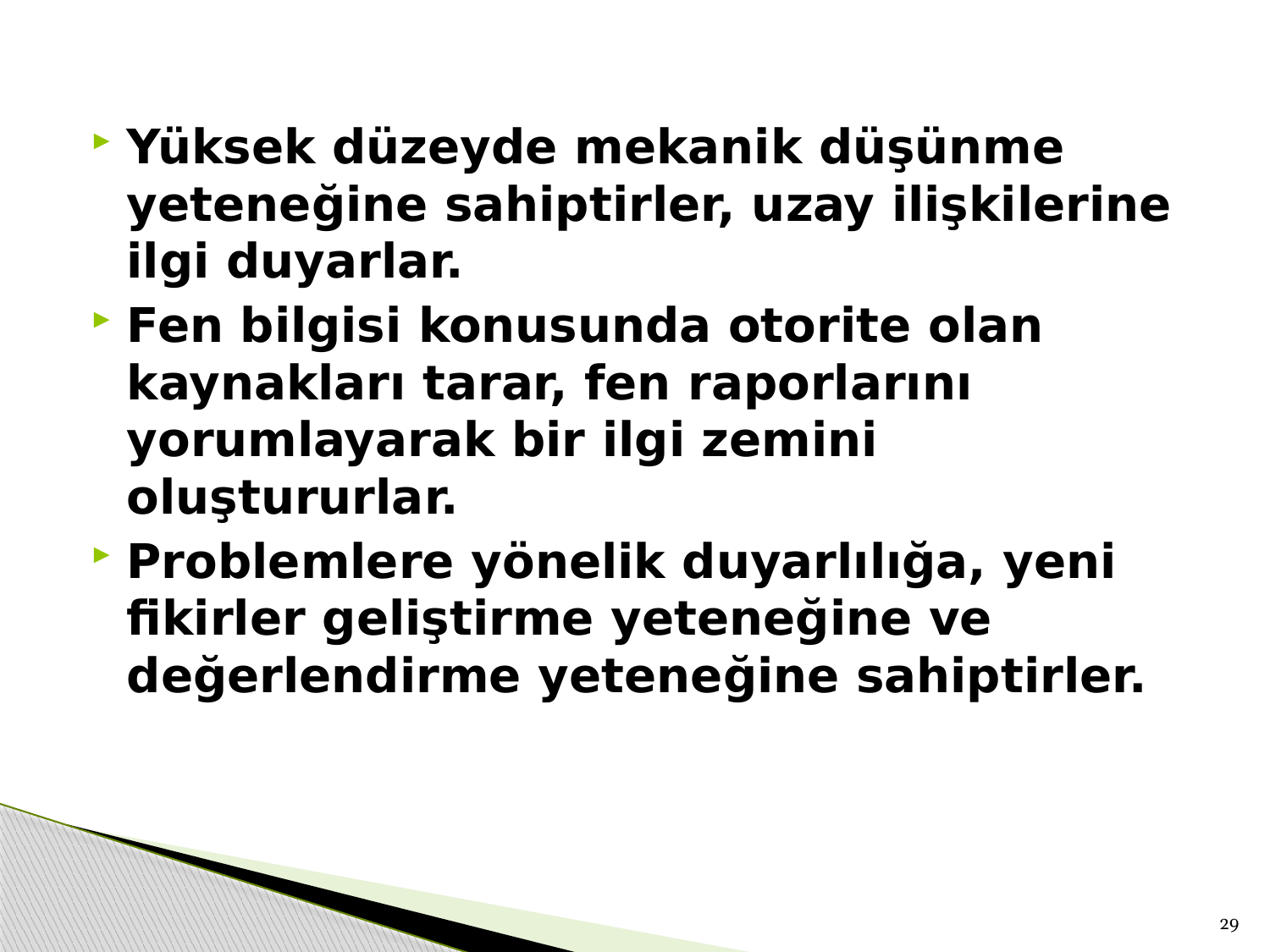

Yüksek düzeyde mekanik düşünme yeteneğine sahiptirler, uzay ilişkilerine ilgi duyarlar.
Fen bilgisi konusunda otorite olan kaynakları tarar, fen raporlarını yorumlayarak bir ilgi zemini oluştururlar.
Problemlere yönelik duyarlılığa, yeni fikirler geliştirme yeteneğine ve değerlendirme yeteneğine sahiptirler.

29